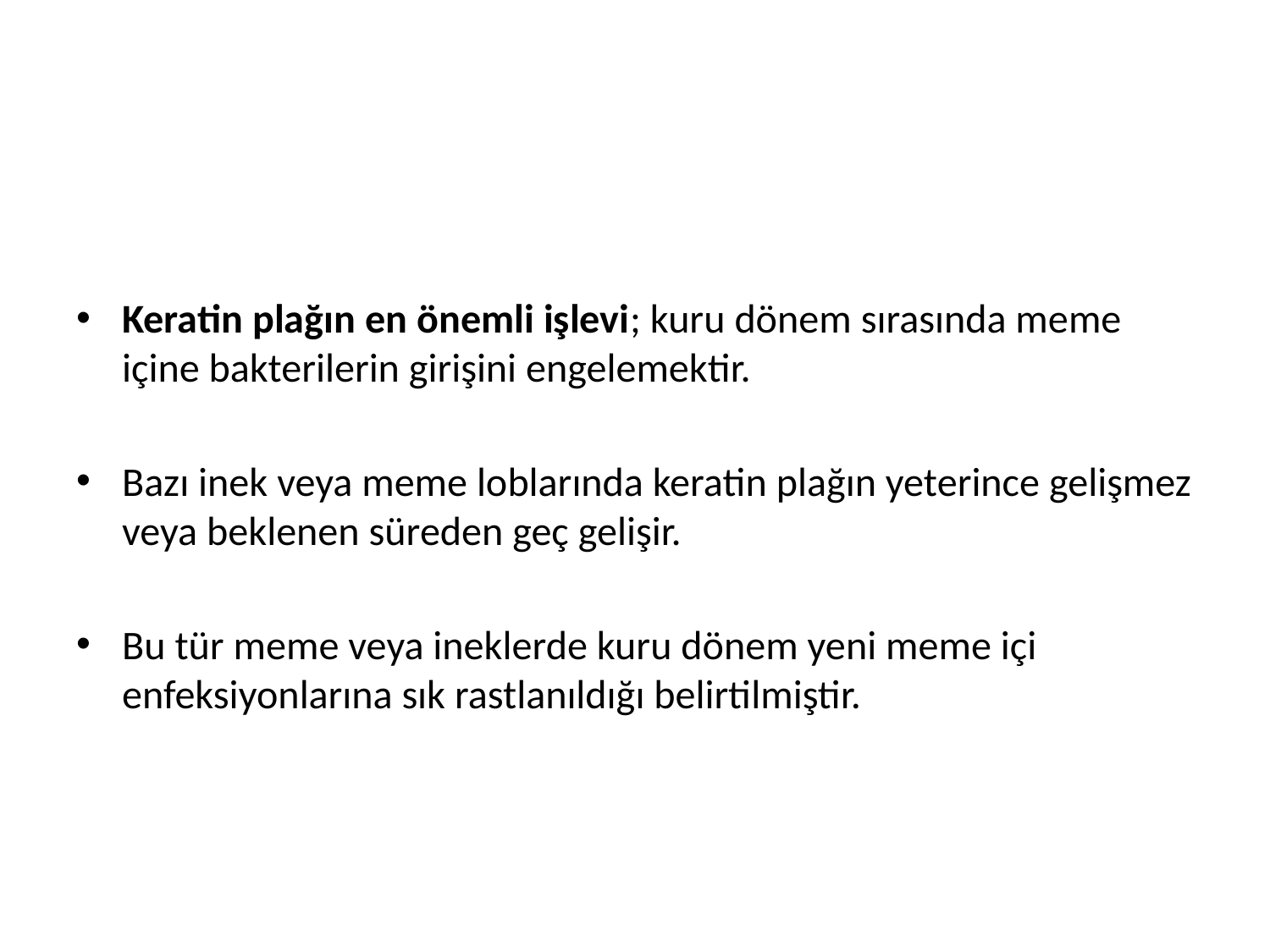

Keratin plağın en önemli işlevi; kuru dönem sırasında meme içine bakterilerin girişini engelemektir.

Bazı inek veya meme loblarında keratin plağın yeterince gelişmez veya beklenen süreden geç gelişir.

Bu tür meme veya ineklerde kuru dönem yeni meme içi enfeksiyonlarına sık rastlanıldığı belirtilmiştir.